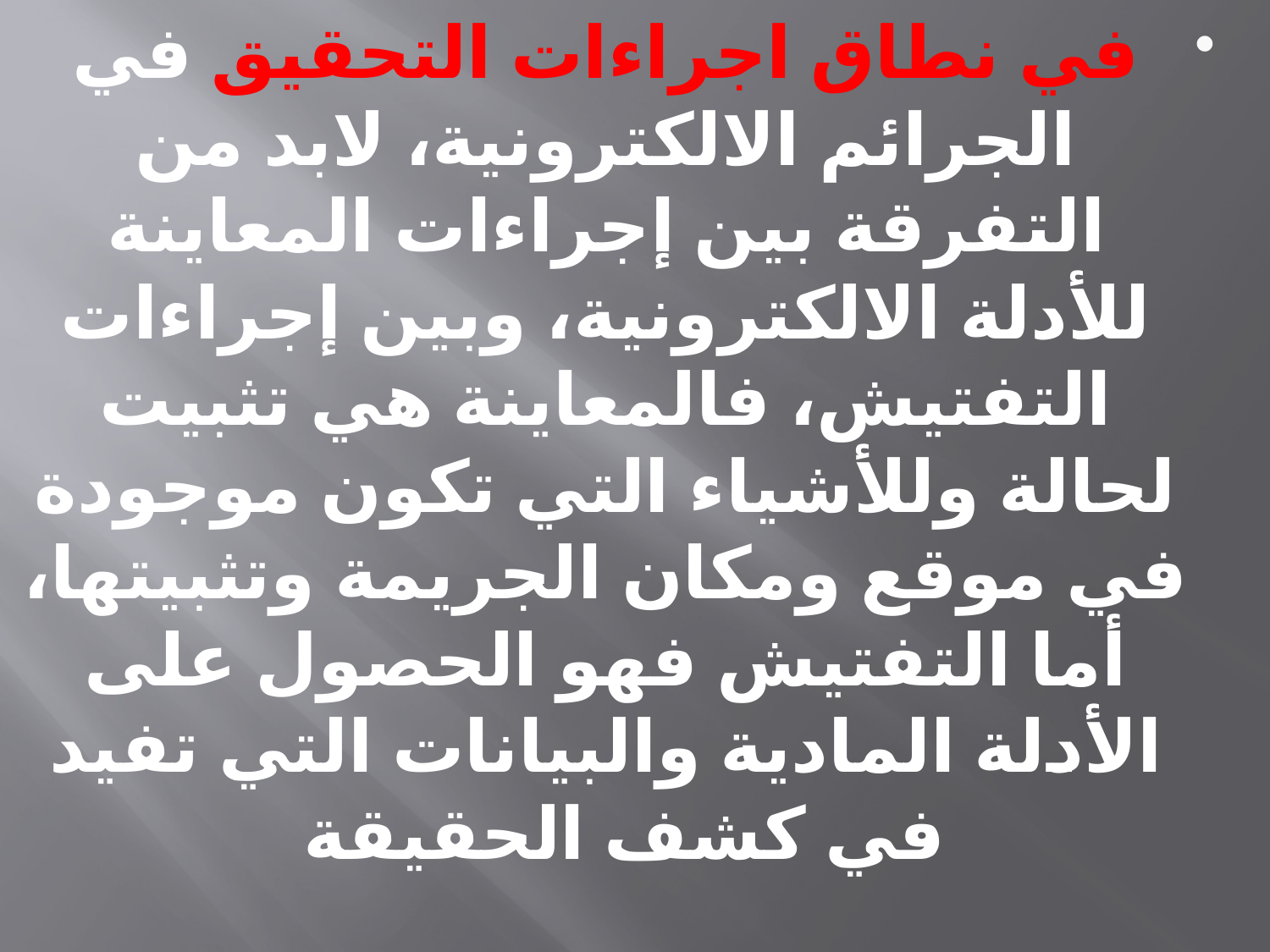

في نطاق اجراءات التحقيق في الجرائم الالكترونية، لابد من التفرقة بين إجراءات المعاينة للأدلة الالكترونية، وبين إجراءات التفتيش، فالمعاينة هي تثبيت لحالة وللأشياء التي تكون موجودة في موقع ومكان الجريمة وتثبيتها، أما التفتيش فهو الحصول على الأدلة المادية والبيانات التي تفيد في كشف الحقيقة